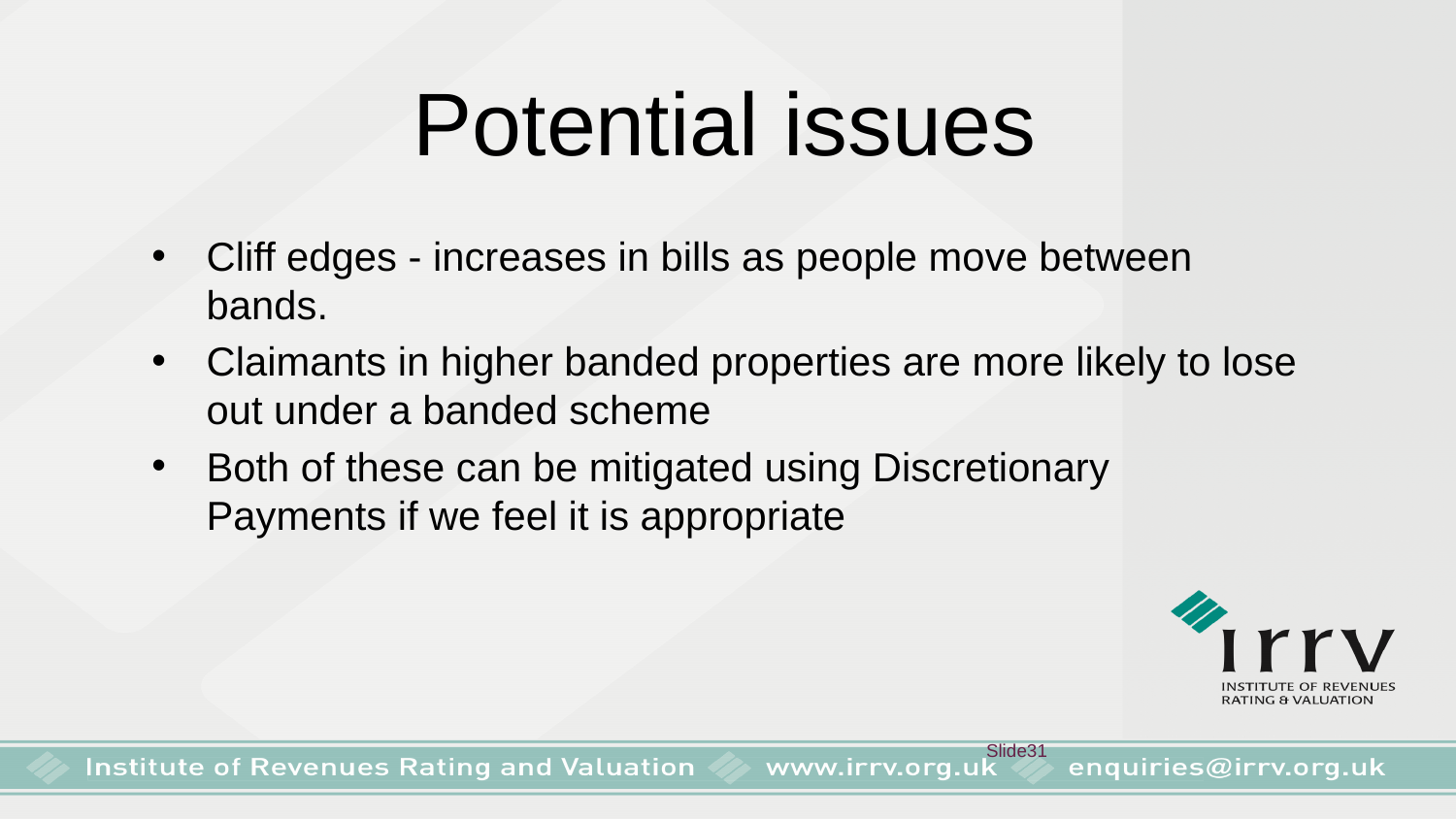

# Potential issues

Cliff edges - increases in bills as people move between bands.
Claimants in higher banded properties are more likely to lose out under a banded scheme
Both of these can be mitigated using Discretionary Payments if we feel it is appropriate
 Slide31